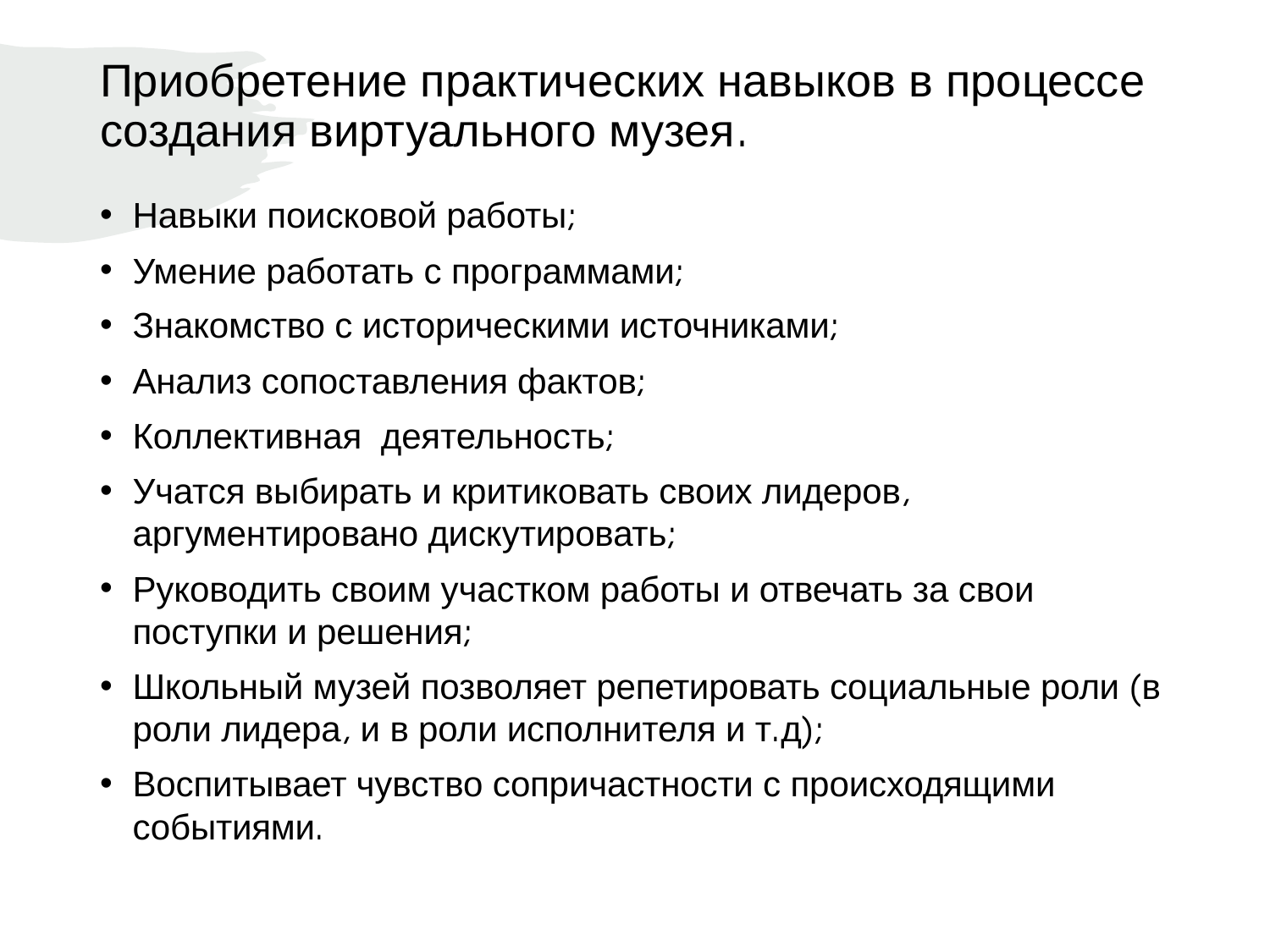

# Приобретение практических навыков в процессе создания виртуального музея.
Навыки поисковой работы;
Умение работать с программами;
Знакомство с историческими источниками;
Анализ сопоставления фактов;
Коллективная  деятельность;
Учатся выбирать и критиковать своих лидеров, аргументировано дискутировать;
Руководить своим участком работы и отвечать за свои поступки и решения;
Школьный музей позволяет репетировать социальные роли (в роли лидера, и в роли исполнителя и т.д);
Воспитывает чувство сопричастности с происходящими событиями.